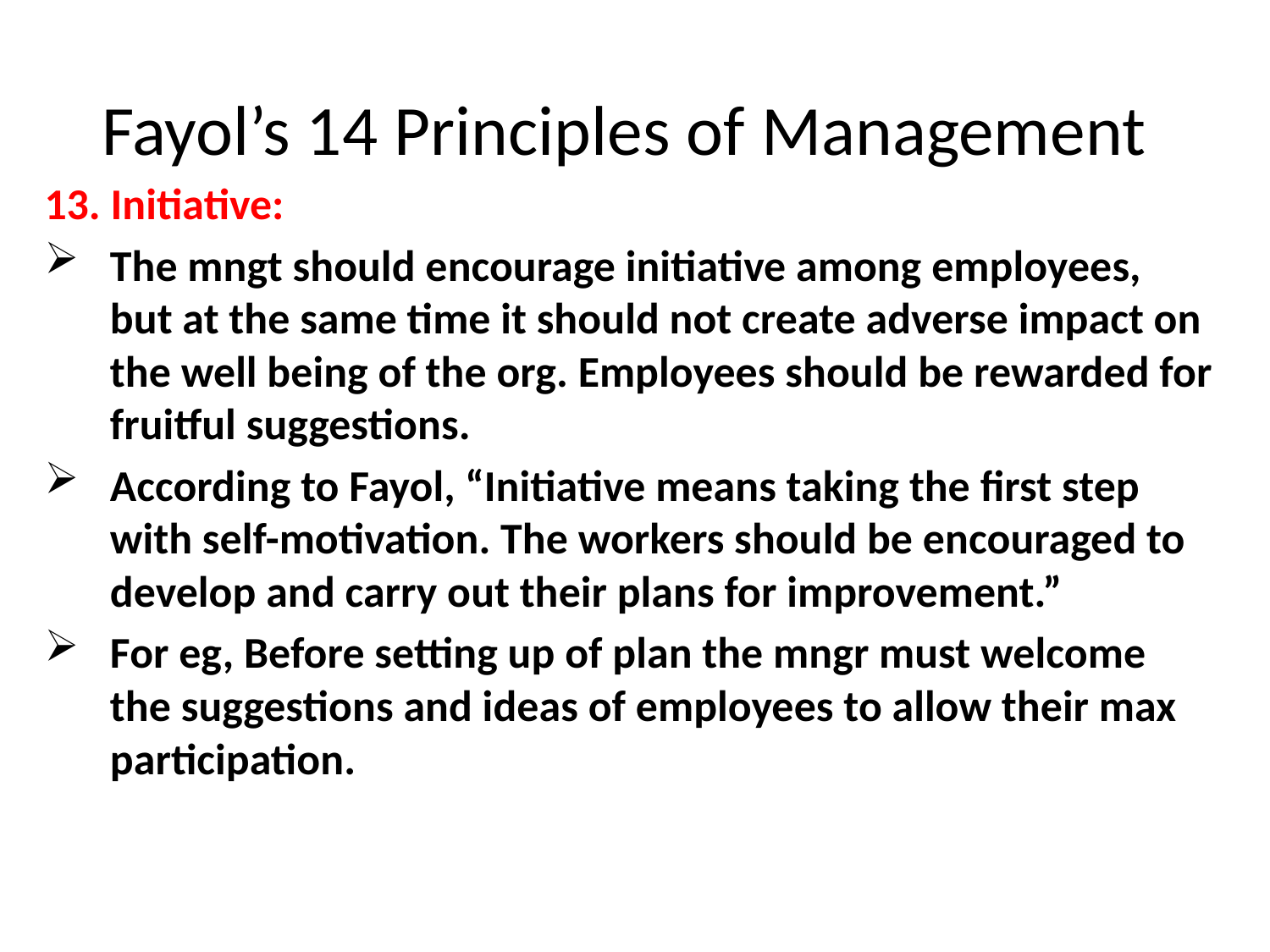

# Fayol’s 14 Principles of Management
13. Initiative:
The mngt should encourage initiative among employees, but at the same time it should not create adverse impact on the well being of the org. Employees should be rewarded for fruitful suggestions.
According to Fayol, “Initiative means taking the first step with self-motivation. The workers should be encouraged to develop and carry out their plans for improvement.”
For eg, Before setting up of plan the mngr must welcome the suggestions and ideas of employees to allow their max participation.